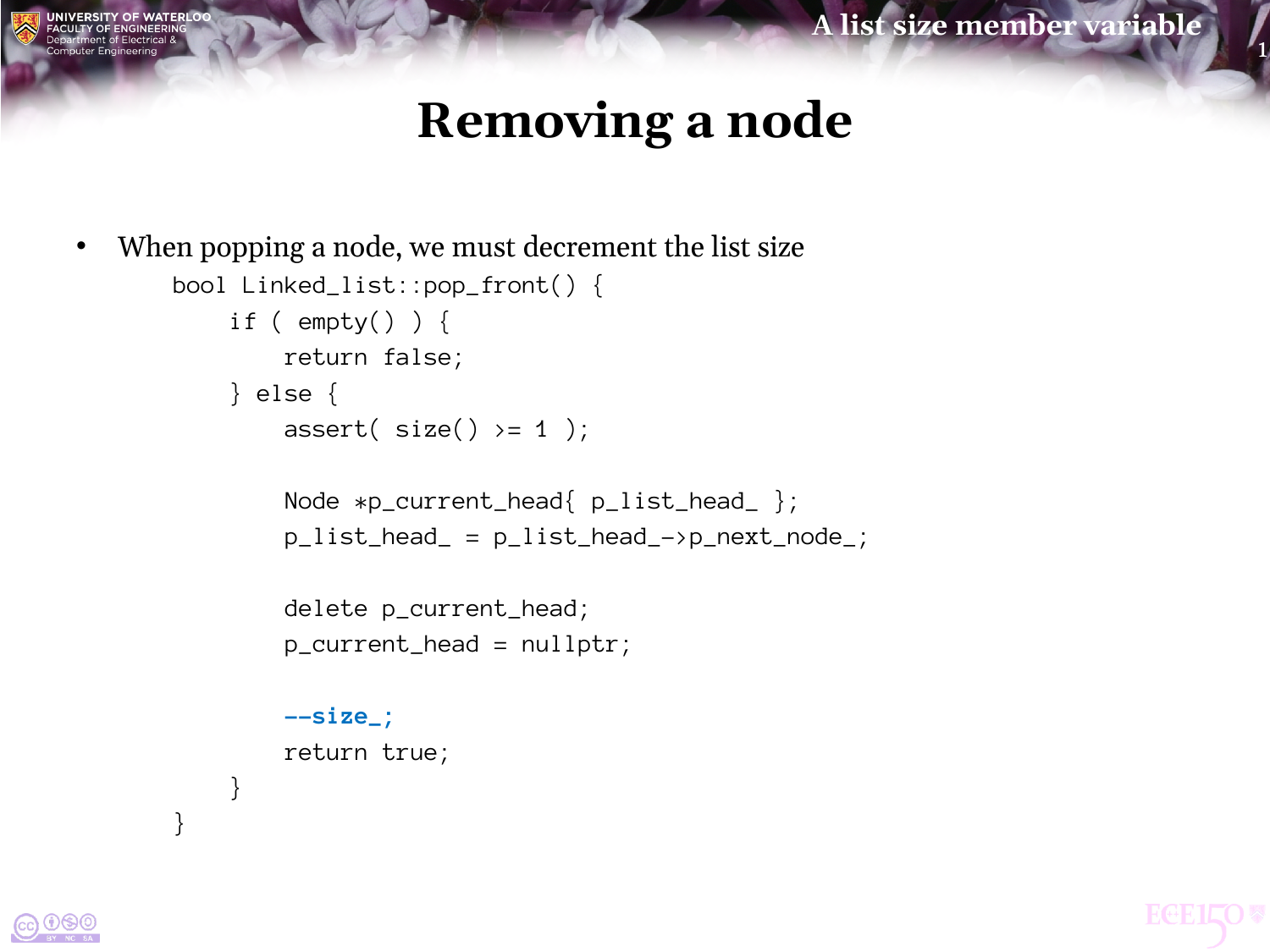

# Removing a node
When popping a node, we must decrement the list size
bool Linked_list::pop_front() {
    if ( empty() ) {
        return false;
    } else {
        assert( size() >= 1 );

        Node *p_current_head{ p_list_head_ };
        p_list_head_ = p_list_head_->p_next_node_;

        delete p_current_head;
        p_current_head = nullptr;

        --size_;
        return true;
    }
}